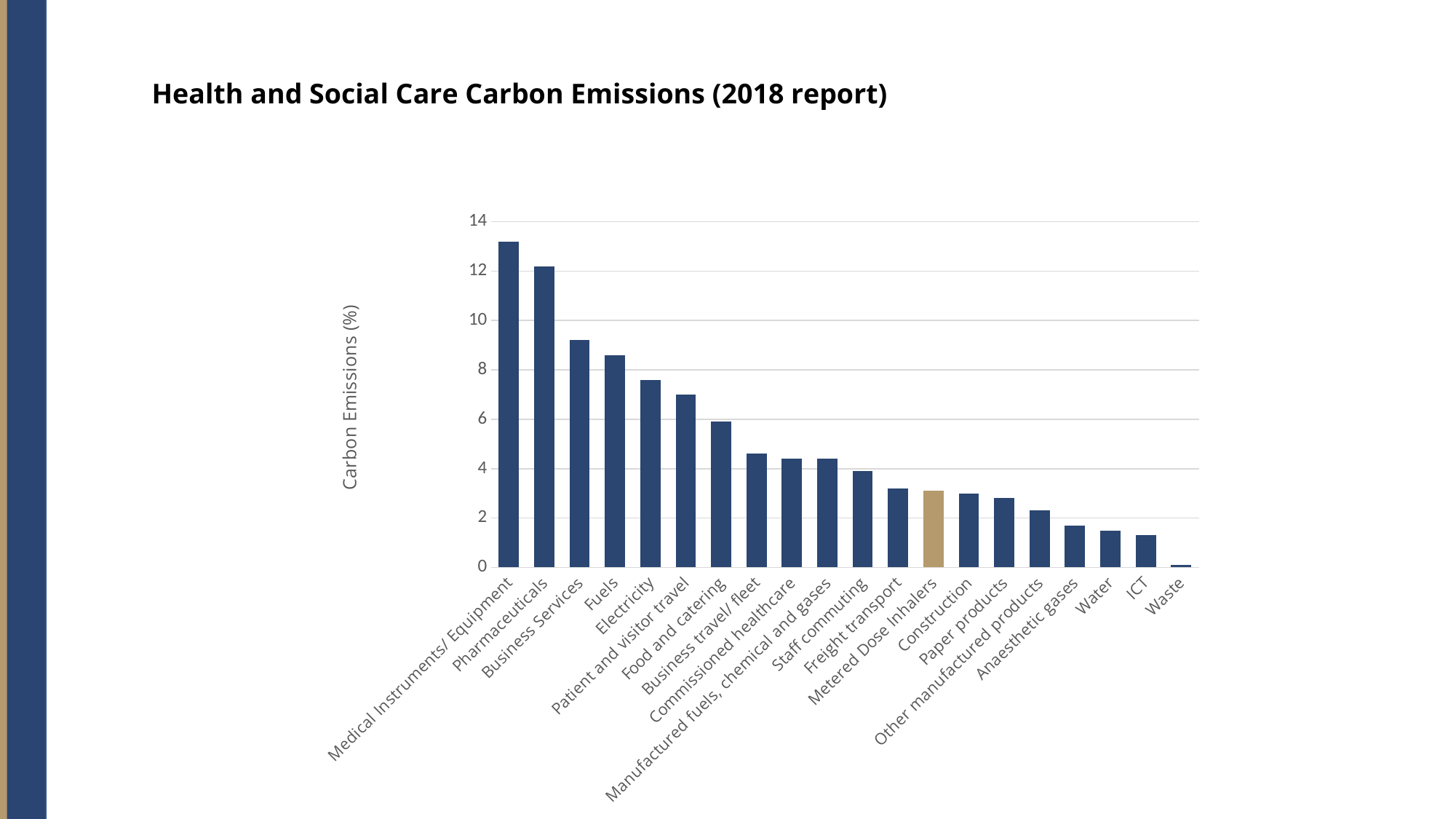

Health and Social Care Carbon Emissions (2018 report)

### Chart

| Category | Series 1 | Column1 | Column2 |
|---|---|---|---|
| Medical Instruments/ Equipment | 13.2 | None | None |
| Pharmaceuticals | 12.2 | None | None |
| Business Services | 9.2 | None | None |
| Fuels | 8.6 | None | None |
| Electricity | 7.6 | None | None |
| Patient and visitor travel | 7.0 | None | None |
| Food and catering | 5.9 | None | None |
| Business travel/ fleet | 4.6 | None | None |
| Commissioned healthcare | 4.4 | None | None |
| Manufactured fuels, chemical and gases | 4.4 | None | None |
| Staff commuting | 3.9 | None | None |
| Freight transport | 3.2 | None | None |
| Metered Dose Inhalers | 3.1 | None | None |
| Construction | 3.0 | None | None |
| Paper products | 2.8 | None | None |
| Other manufactured products | 2.3 | None | None |
| Anaesthetic gases | 1.7 | None | None |
| Water | 1.5 | None | None |
| ICT | 1.3 | None | None |
| Waste | 0.1 | None | None |